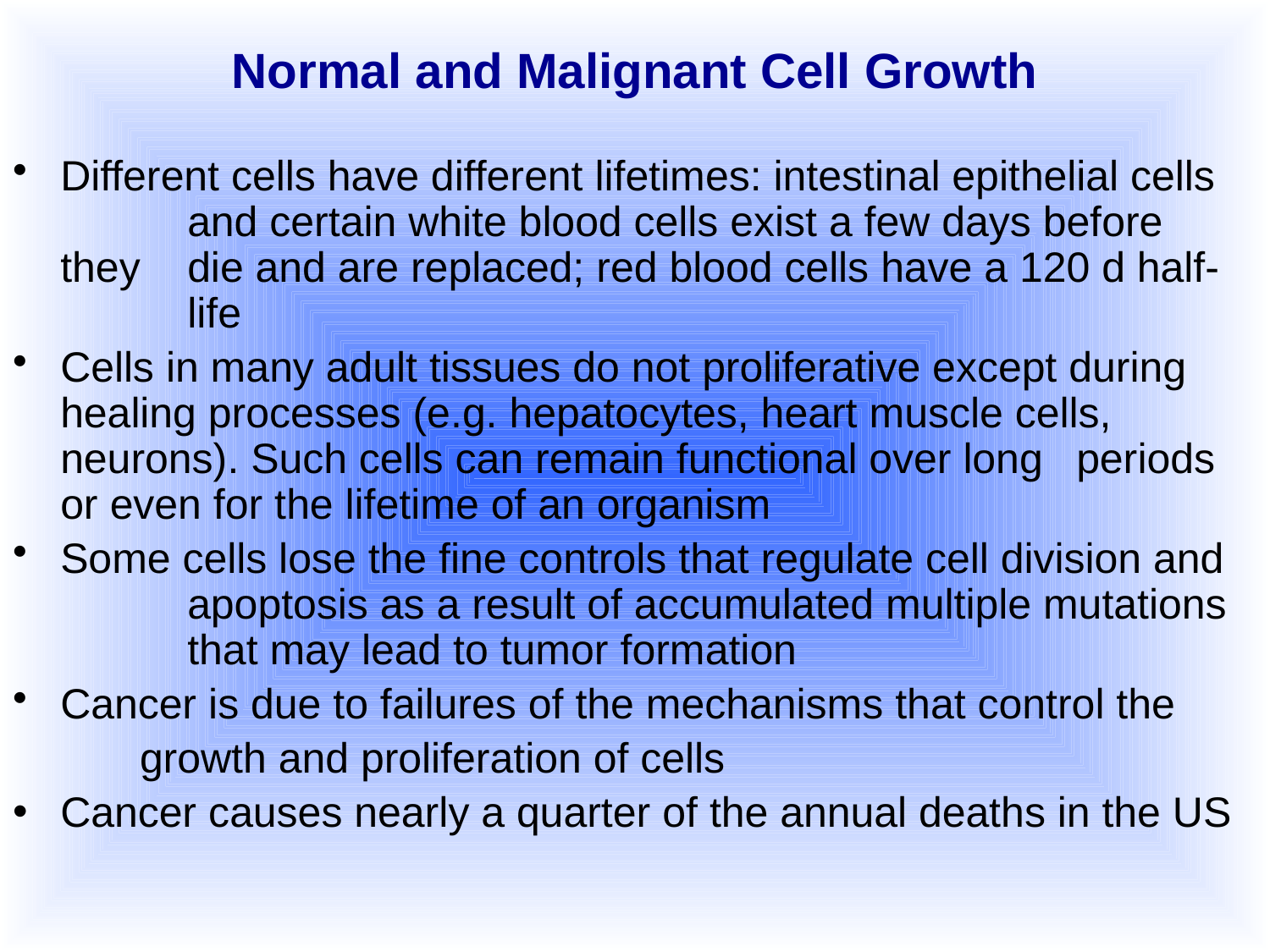

# Normal and Malignant Cell Growth
Different cells have different lifetimes: intestinal epithelial cells 	and certain white blood cells exist a few days before they 	die and are replaced; red blood cells have a 120 d half-	life
Cells in many adult tissues do not proliferative except during 	healing processes (e.g. hepatocytes, heart muscle cells, 	neurons). Such cells can remain functional over long 	periods or even for the lifetime of an organism
Some cells lose the fine controls that regulate cell division and 	apoptosis as a result of accumulated multiple mutations 	that may lead to tumor formation
Cancer is due to failures of the mechanisms that control the
	growth and proliferation of cells
Cancer causes nearly a quarter of the annual deaths in the US